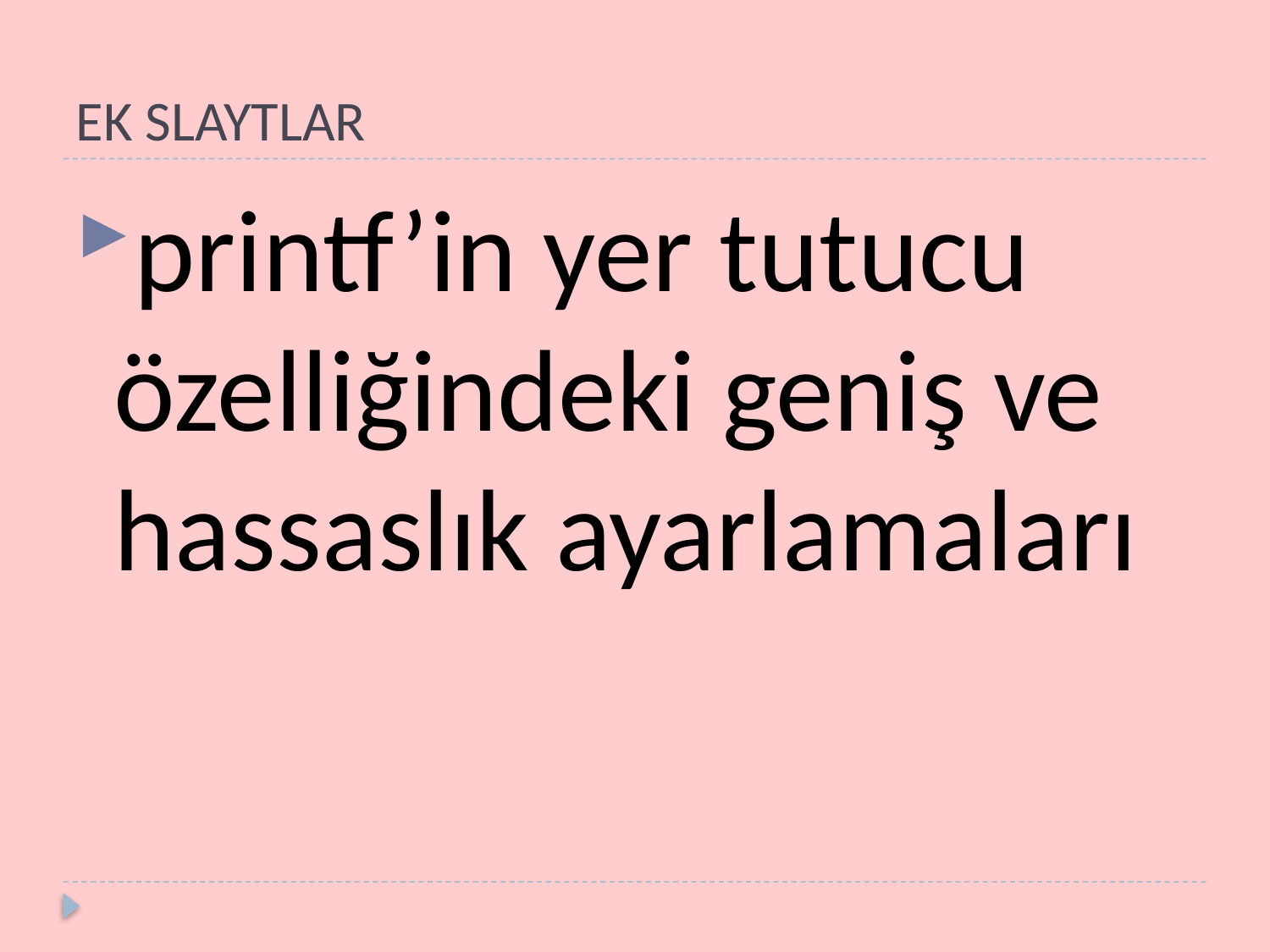

# EK SLAYTLAR
printf’in yer tutucu özelliğindeki geniş ve hassaslık ayarlamaları